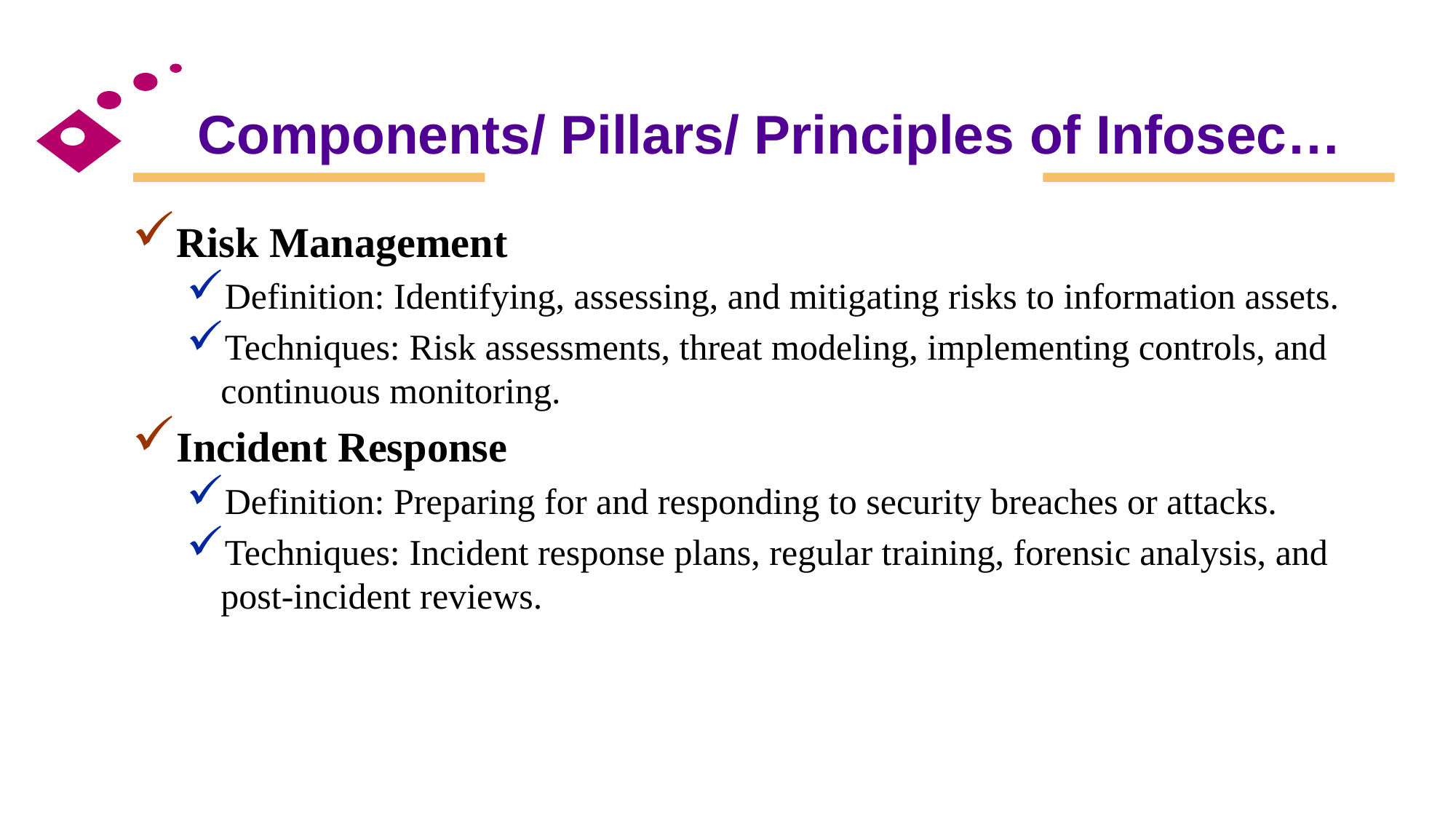

# Components/ Pillars/ Principles of Infosec…
Risk Management
Definition: Identifying, assessing, and mitigating risks to information assets.
Techniques: Risk assessments, threat modeling, implementing controls, and continuous monitoring.
Incident Response
Definition: Preparing for and responding to security breaches or attacks.
Techniques: Incident response plans, regular training, forensic analysis, and post-incident reviews.